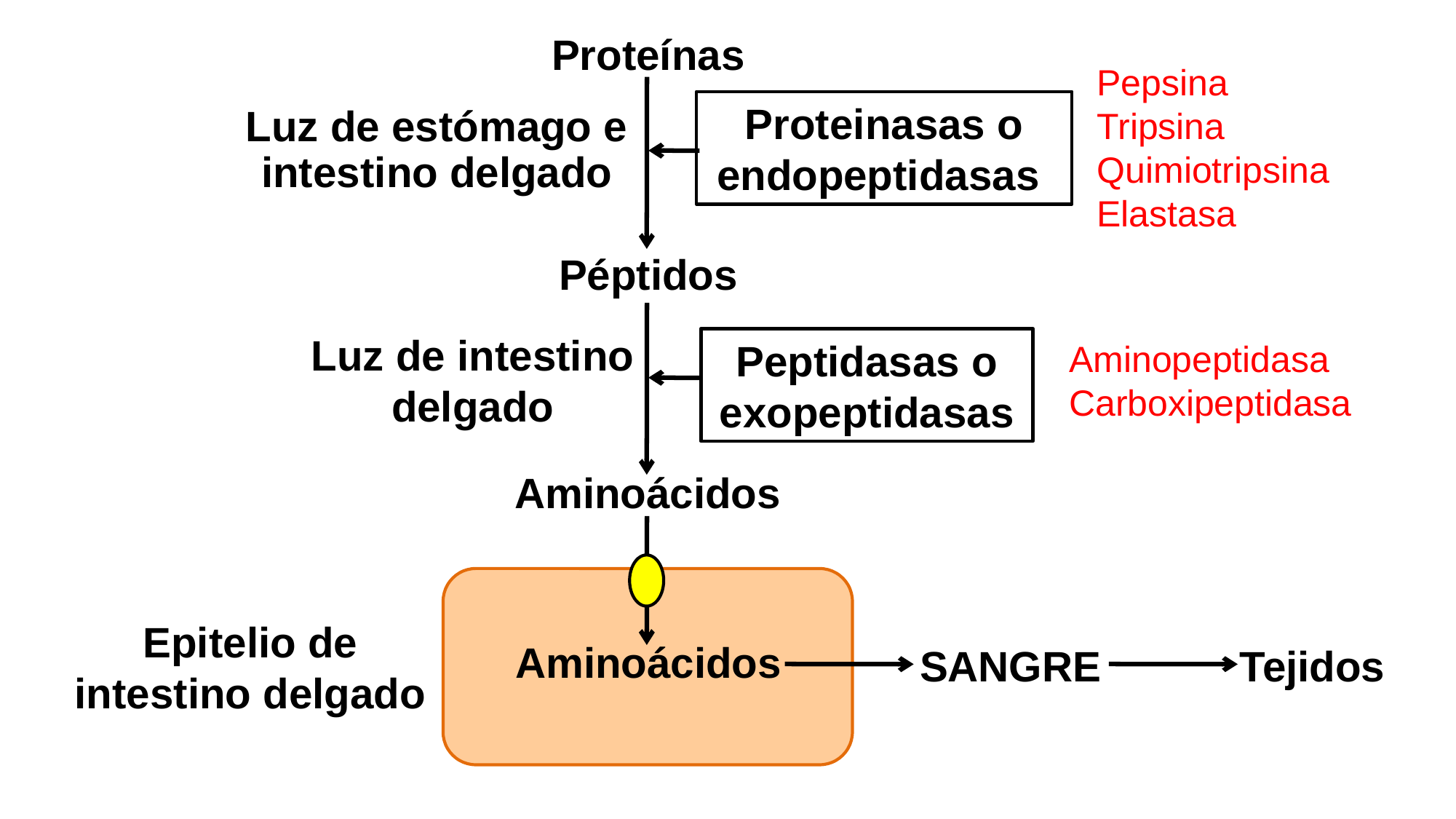

Proteínas
Proteinasas o endopeptidasas
Luz de estómago e intestino delgado
Péptidos
Luz de intestino delgado
Peptidasas o exopeptidasas
Aminoácidos

Epitelio de intestino delgado
Aminoácidos
SANGRE
Tejidos
Pepsina
Tripsina
Quimiotripsina
Elastasa
Aminopeptidasa
Carboxipeptidasa